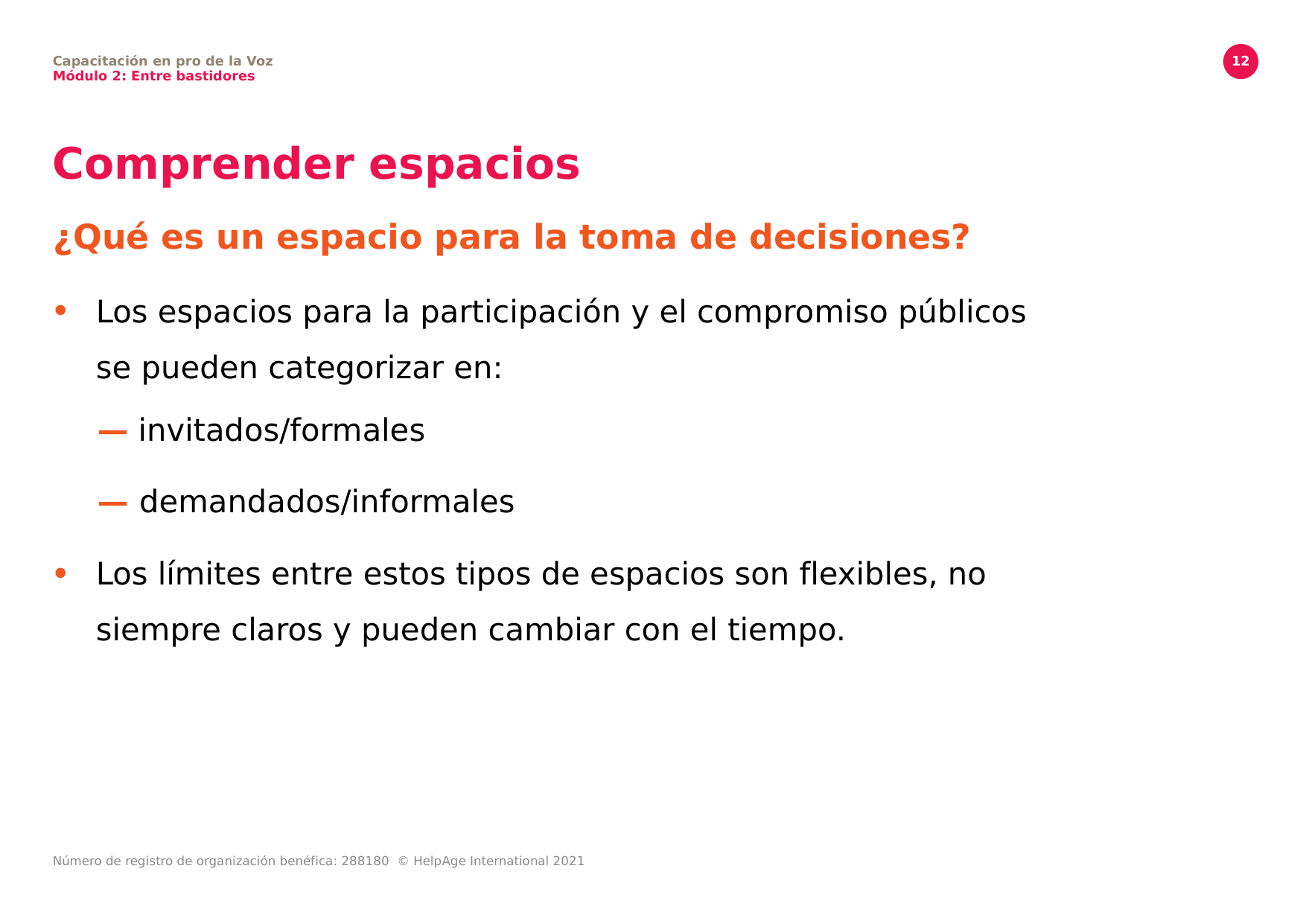

Capacitación en pro de la Voz
Módulo 2: Entre bastidores
12
# Comprender espacios
¿Qué es un espacio para la toma de decisiones?
Los espacios para la participación y el compromiso públicos se pueden categorizar en:
— invitados/formales
— demandados/informales
Los límites entre estos tipos de espacios son flexibles, no siempre claros y pueden cambiar con el tiempo.